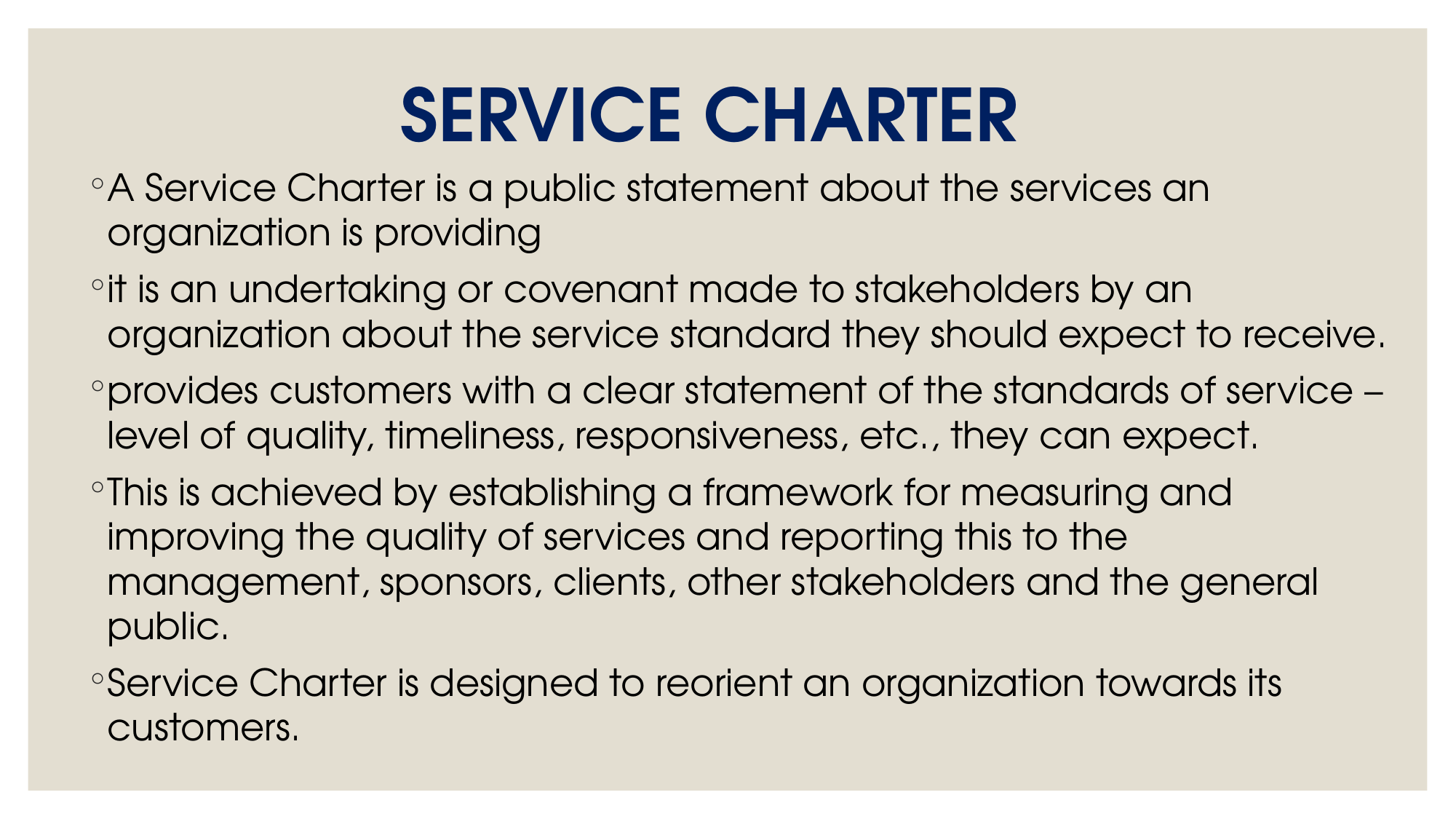

# SERVICE CHARTER
A Service Charter is a public statement about the services an organization is providing
it is an undertaking or covenant made to stakeholders by an organization about the service standard they should expect to receive.
provides customers with a clear statement of the standards of service – level of quality, timeliness, responsiveness, etc., they can expect.
This is achieved by establishing a framework for measuring and improving the quality of services and reporting this to the management, sponsors, clients, other stakeholders and the general public.
Service Charter is designed to reorient an organization towards its customers.